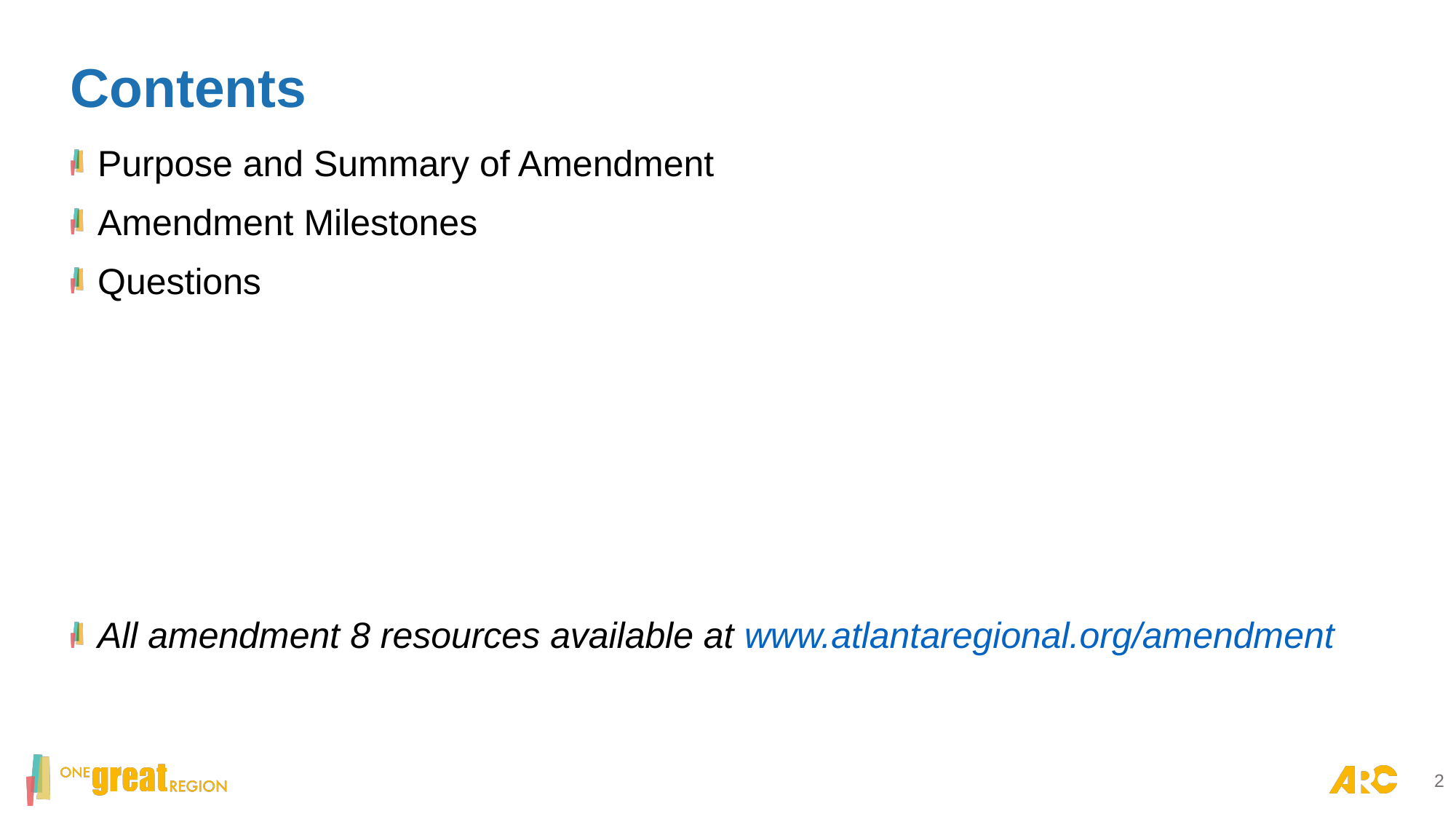

# Contents
Purpose and Summary of Amendment
Amendment Milestones
Questions

All amendment 8 resources available at www.atlantaregional.org/amendment

2